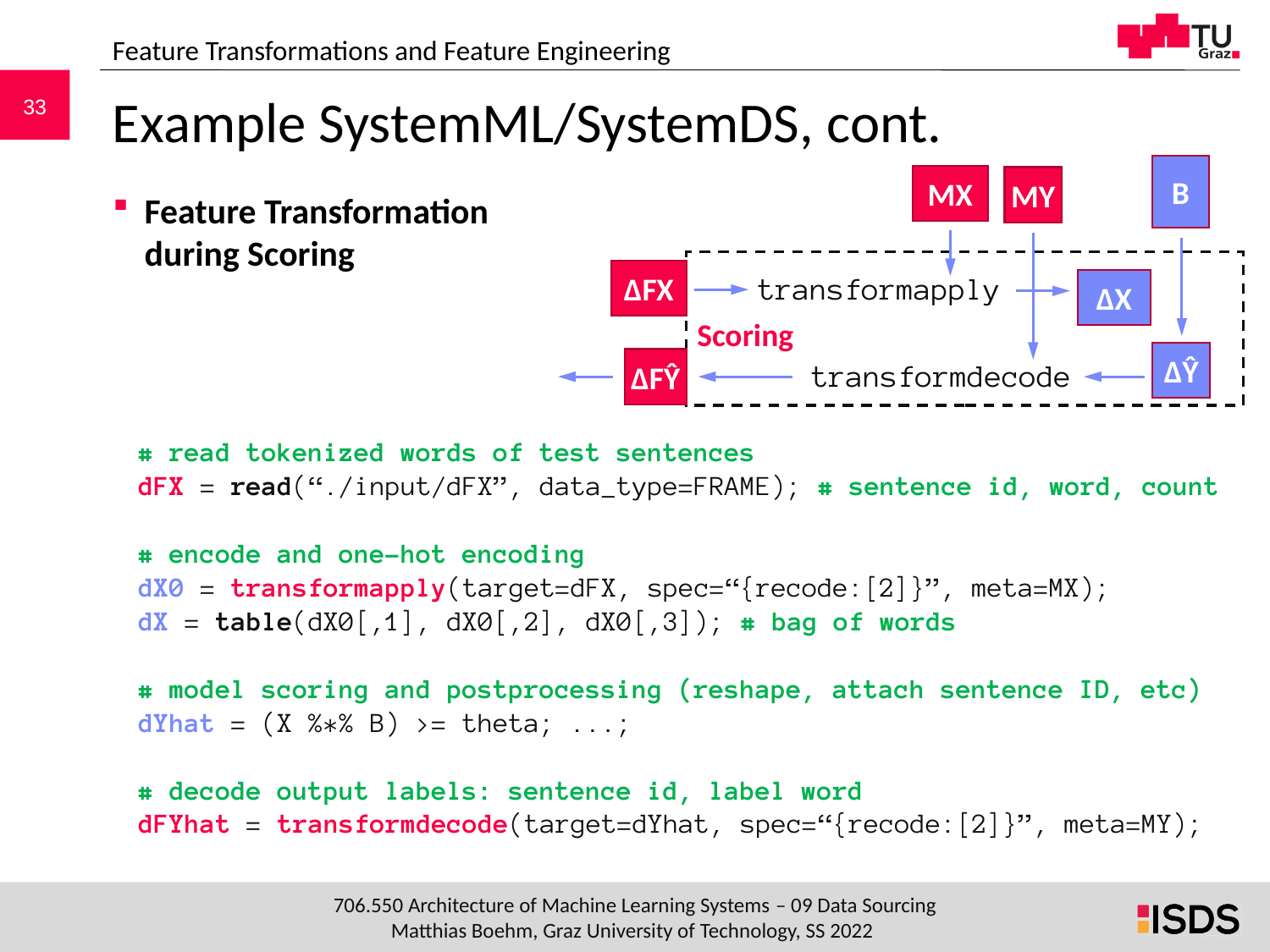

Feature Transformations and Feature Engineering

# Example SystemML/SystemDS, cont.
B
MX
MY
Feature Transformation
during Scoring

ΔFX
transformapply
ΔX
Scoring
ΔŶ
ΔFŶ
transformdecode
# read tokenized words of test sentences
dFX = read(“./input/dFX”, data_type=FRAME); # sentence id, word, count

# encode and one-hot encoding
dX0 = transformapply(target=dFX, spec=“{recode:[2]}”, meta=MX);
dX = table(dX0[,1], dX0[,2], dX0[,3]); # bag of words

# model scoring and postprocessing (reshape, attach sentence ID, etc)
dYhat = (X %*% B) >= theta; ...;

# decode output labels: sentence id, label word
dFYhat = transformdecode(target=dYhat, spec=“{recode:[2]}”, meta=MY);